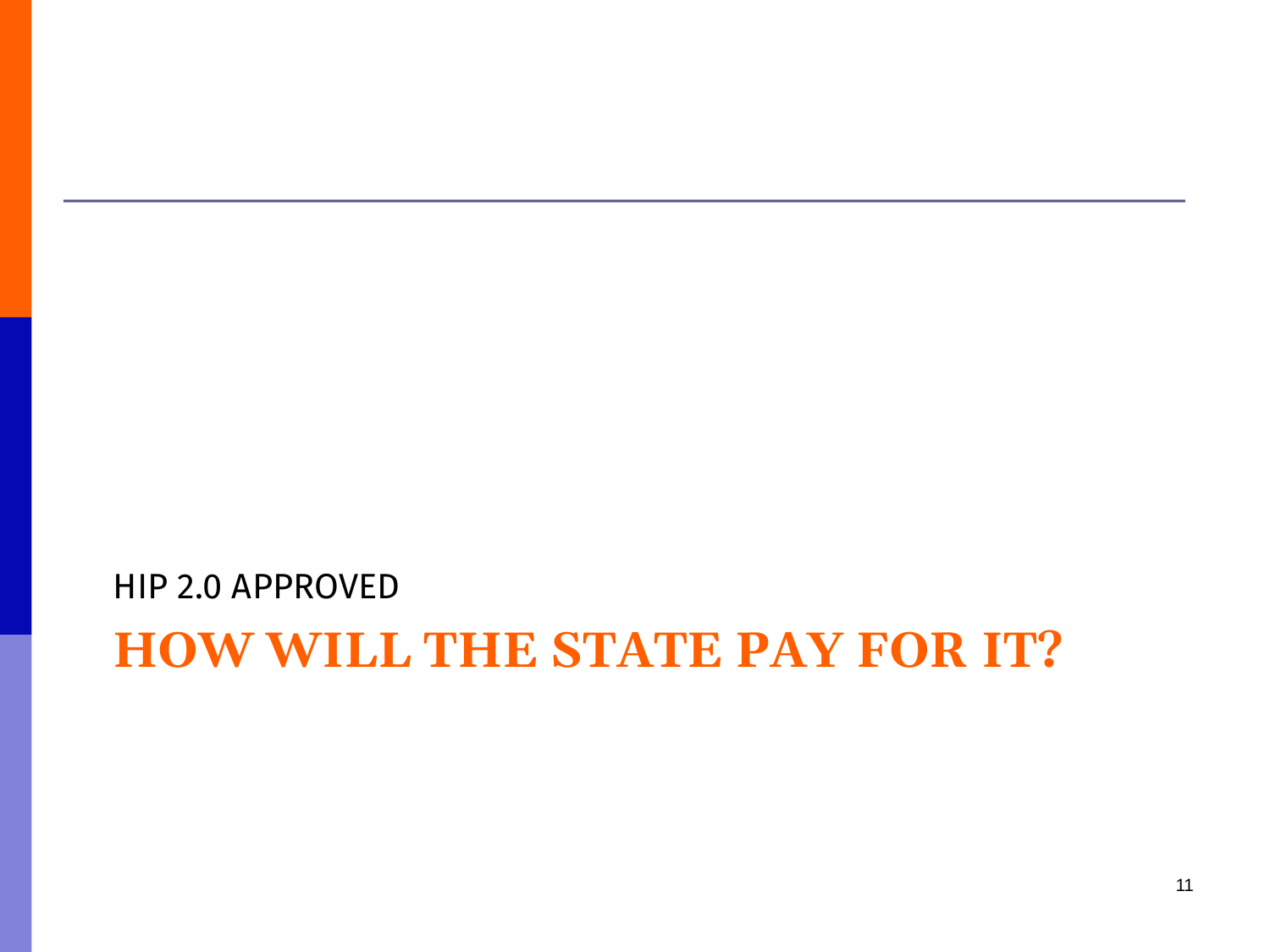

HIP 2.0 APPROVED
# HOW WILL THE STATE PAY FOR IT?
11